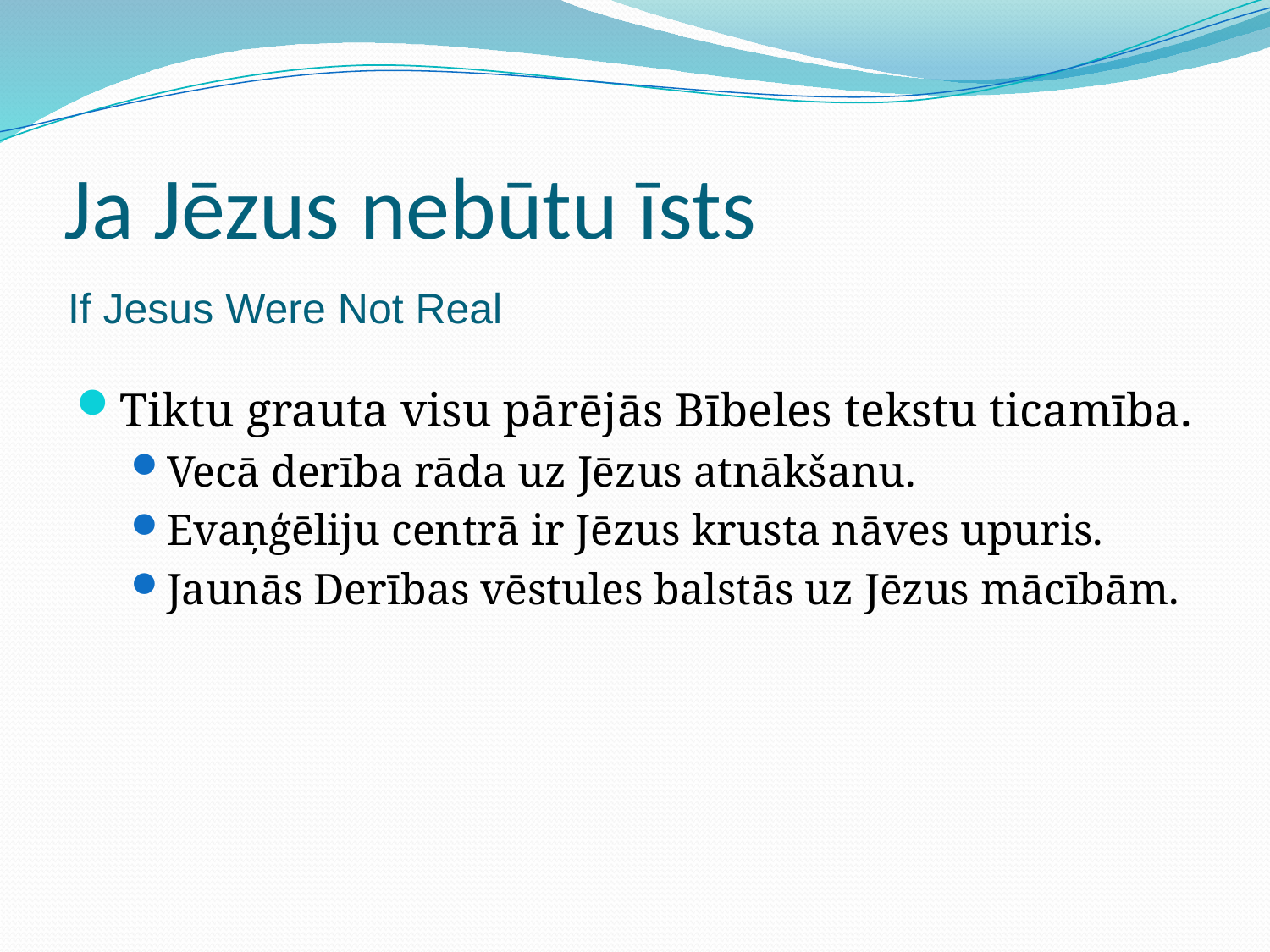

# Ja Jēzus nebūtu īsts
If Jesus Were Not Real
Tiktu grauta visu pārējās Bībeles tekstu ticamība.
Vecā derība rāda uz Jēzus atnākšanu.
Evaņģēliju centrā ir Jēzus krusta nāves upuris.
Jaunās Derības vēstules balstās uz Jēzus mācībām.